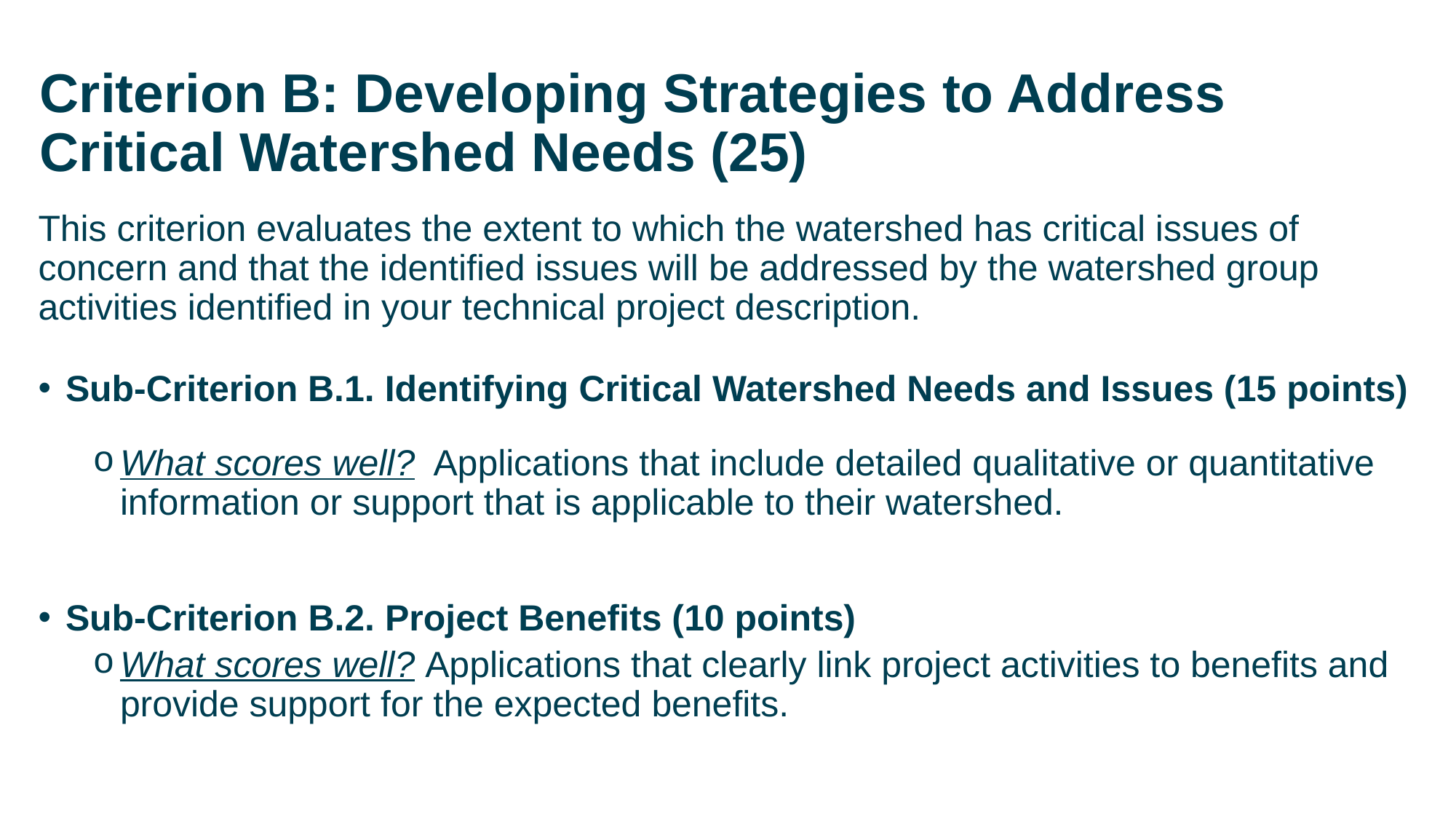

# Criterion B: Developing Strategies to Address Critical Watershed Needs (25)
This criterion evaluates the extent to which the watershed has critical issues of concern and that the identified issues will be addressed by the watershed group activities identified in your technical project description.
Sub-Criterion B.1. Identifying Critical Watershed Needs and Issues (15 points)
What scores well?  Applications that include detailed qualitative or quantitative information or support that is applicable to their watershed.

Sub-Criterion B.2. Project Benefits (10 points)
What scores well? Applications that clearly link project activities to benefits and provide support for the expected benefits.